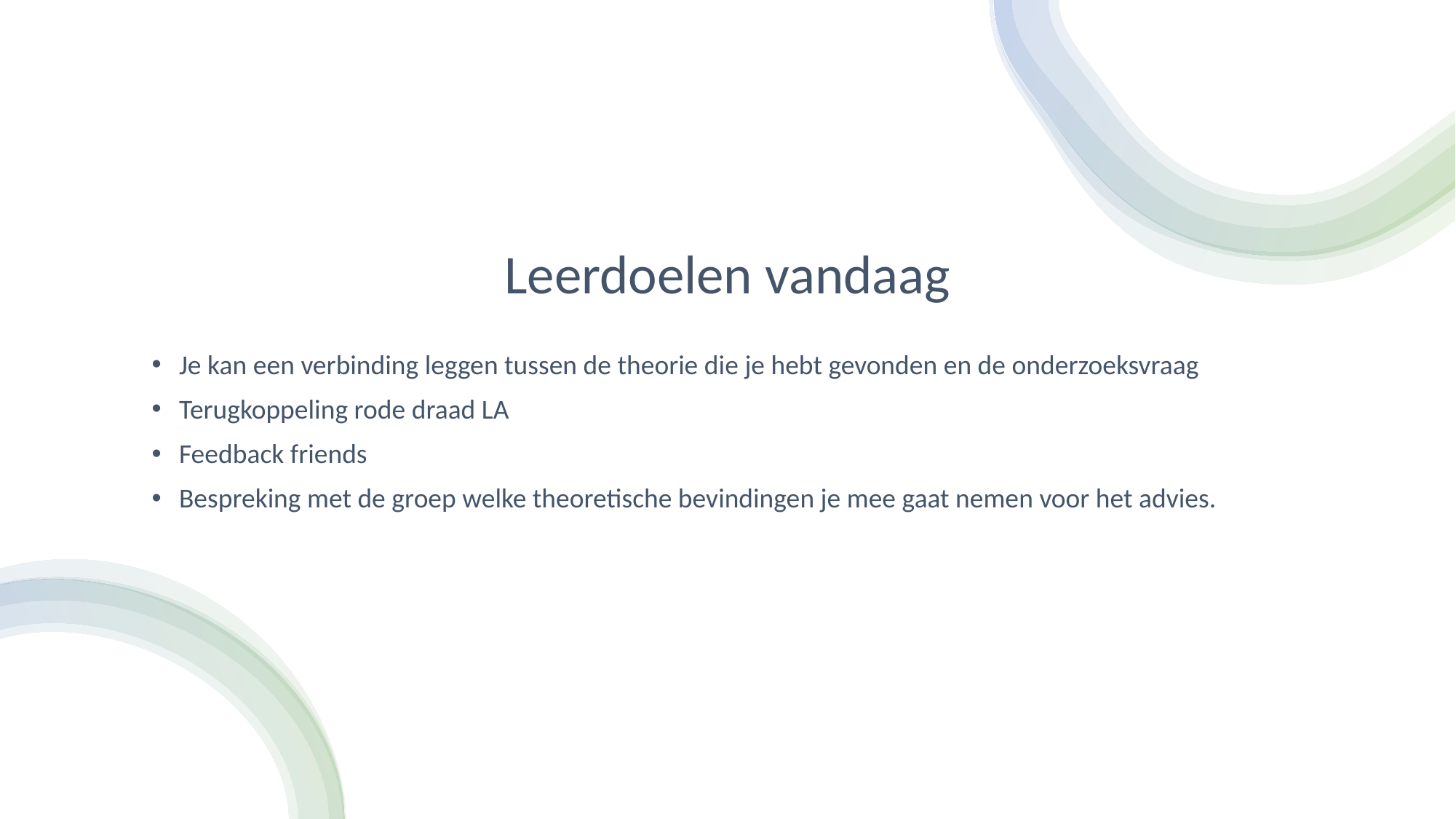

# Leerdoelen vandaag
Je kan een verbinding leggen tussen de theorie die je hebt gevonden en de onderzoeksvraag
Terugkoppeling rode draad LA
Feedback friends
Bespreking met de groep welke theoretische bevindingen je mee gaat nemen voor het advies.